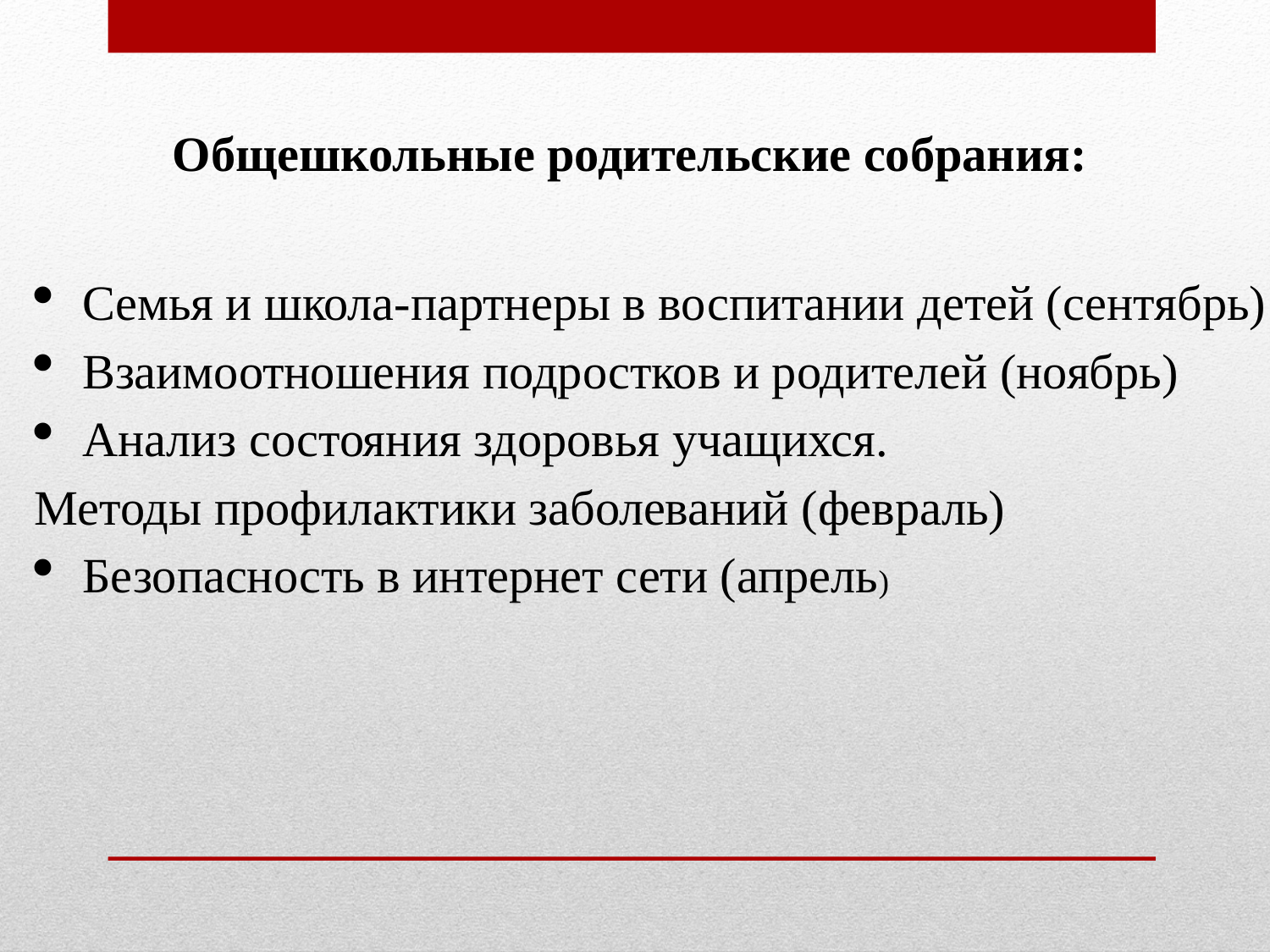

Общешкольные родительские собрания:
Семья и школа-партнеры в воспитании детей (сентябрь)
Взаимоотношения подростков и родителей (ноябрь)
Анализ состояния здоровья учащихся.
Методы профилактики заболеваний (февраль)
Безопасность в интернет сети (апрель)